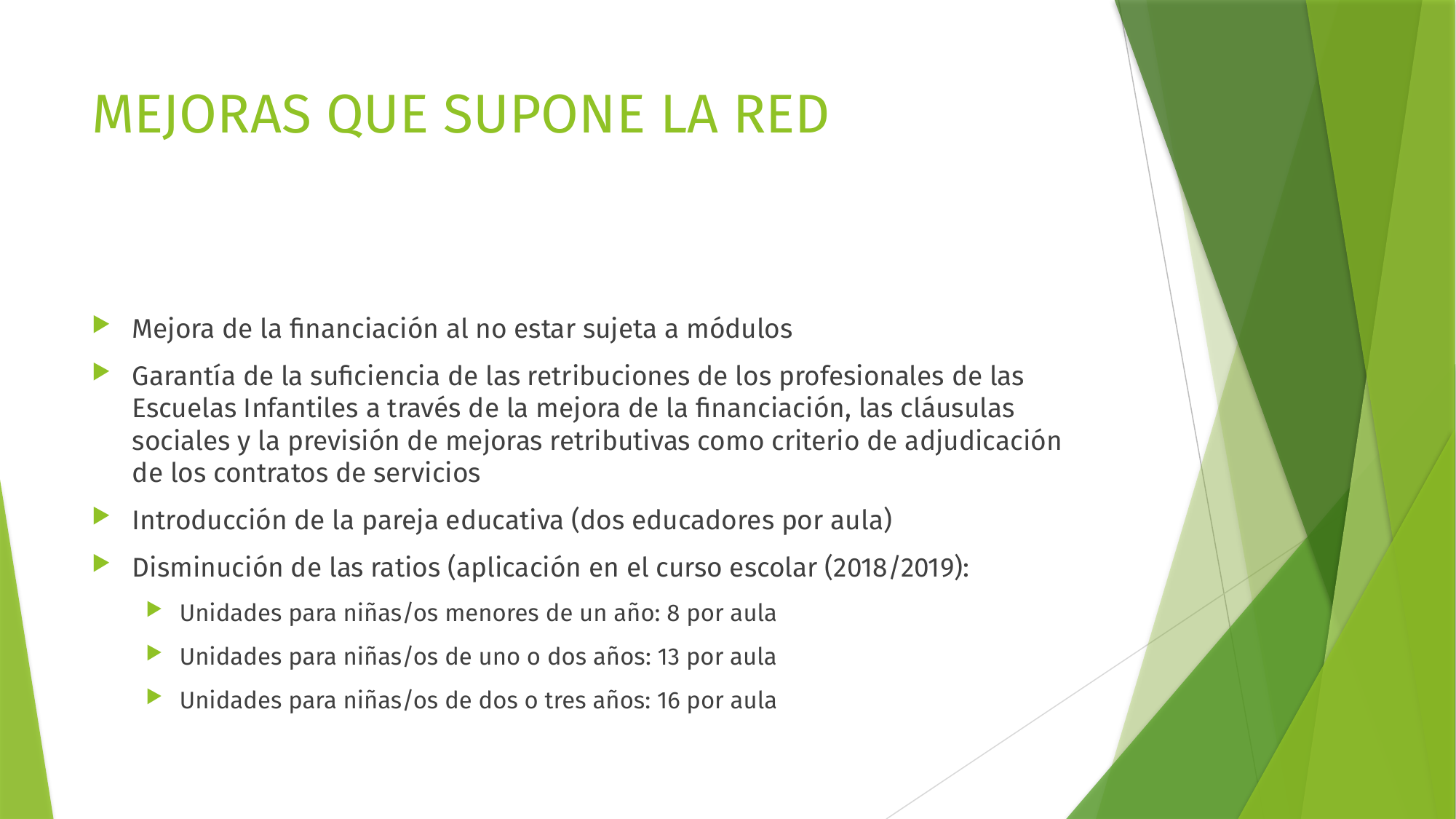

# MEJORAS QUE SUPONE LA RED

Mejora de la financiación al no estar sujeta a módulos
Garantía de la suficiencia de las retribuciones de los profesionales de las Escuelas Infantiles a través de la mejora de la financiación, las cláusulas sociales y la previsión de mejoras retributivas como criterio de adjudicación de los contratos de servicios
Introducción de la pareja educativa (dos educadores por aula)
Disminución de las ratios (aplicación en el curso escolar (2018/2019):
Unidades para niñas/os menores de un año: 8 por aula
Unidades para niñas/os de uno o dos años: 13 por aula
Unidades para niñas/os de dos o tres años: 16 por aula